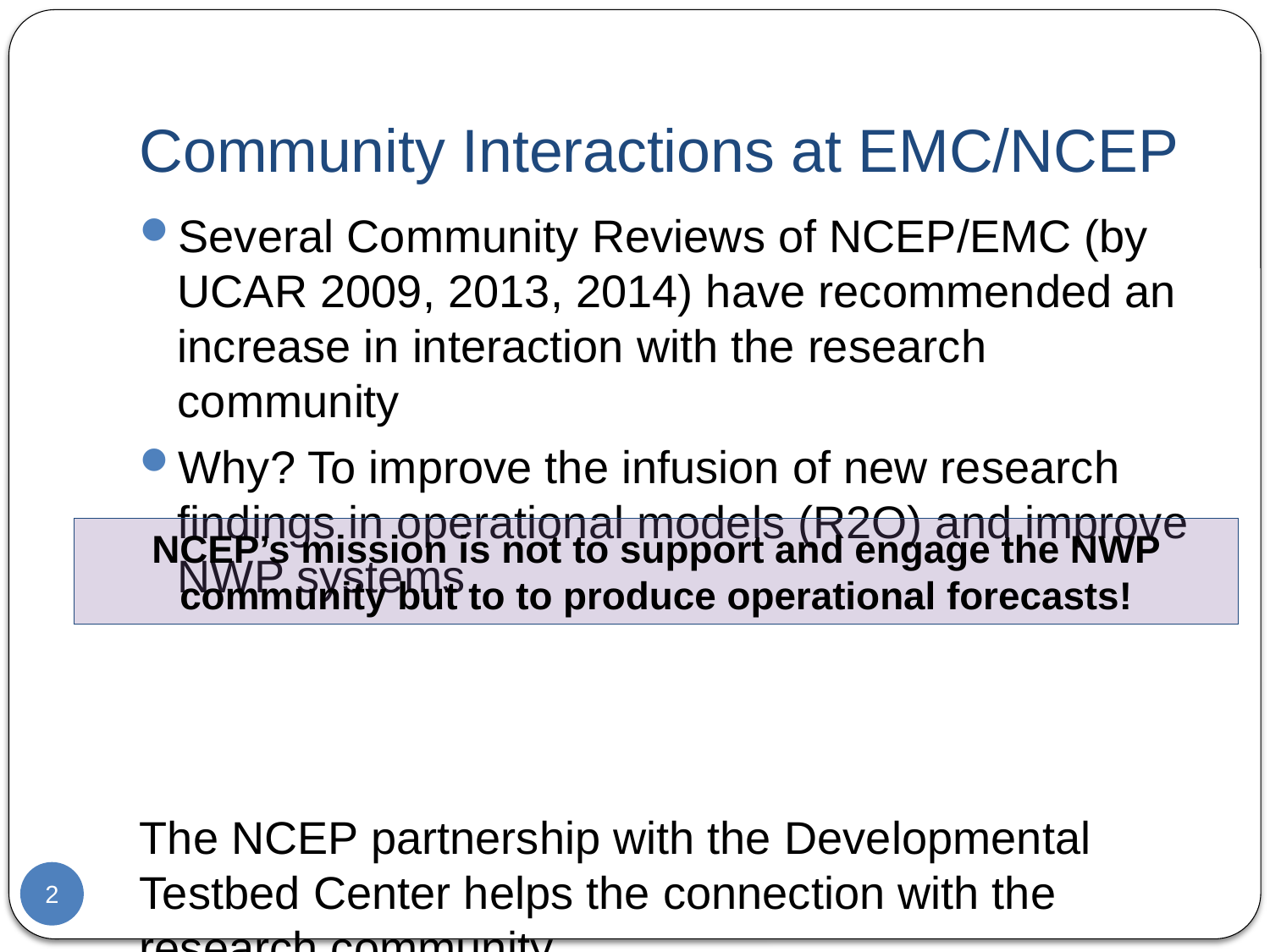

# Community Interactions at EMC/NCEP
Several Community Reviews of NCEP/EMC (by UCAR 2009, 2013, 2014) have recommended an increase in interaction with the research community
Why? To improve the infusion of new research findings in operational models (R2O) and improve NWP systems

The NCEP partnership with the Developmental Testbed Center helps the connection with the research community
NCEP’s mission is not to support and engage the NWP community but to to produce operational forecasts!
2